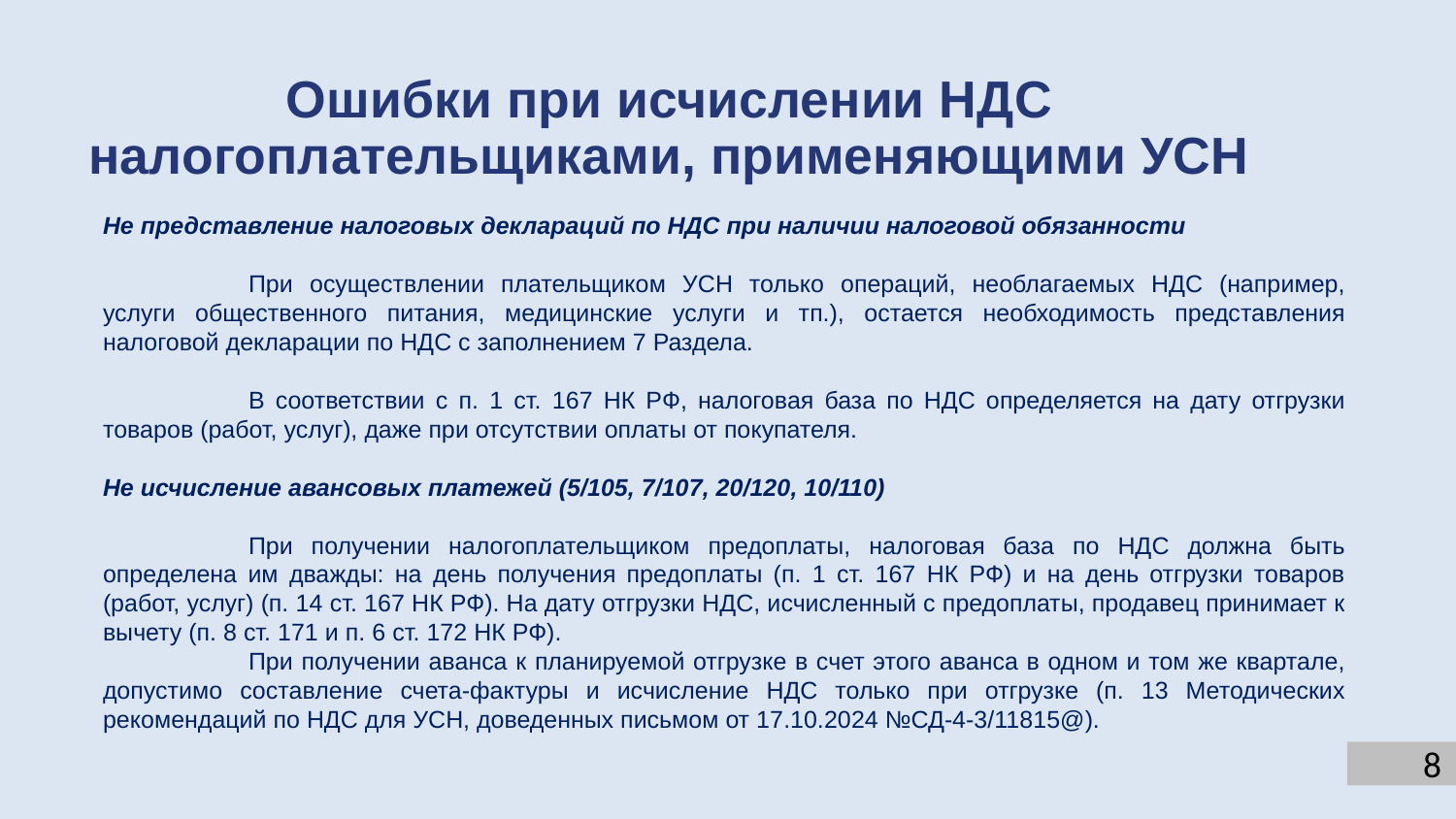

Ошибки при исчислении НДС налогоплательщиками, применяющими УСН
Не представление налоговых деклараций по НДС при наличии налоговой обязанности

	При осуществлении плательщиком УСН только операций, необлагаемых НДС (например, услуги общественного питания, медицинские услуги и тп.), остается необходимость представления налоговой декларации по НДС с заполнением 7 Раздела.

	В соответствии с п. 1 ст. 167 НК РФ, налоговая база по НДС определяется на дату отгрузки товаров (работ, услуг), даже при отсутствии оплаты от покупателя.

Не исчисление авансовых платежей (5/105, 7/107, 20/120, 10/110)

	При получении налогоплательщиком предоплаты, налоговая база по НДС должна быть определена им дважды: на день получения предоплаты (п. 1 ст. 167 НК РФ) и на день отгрузки товаров (работ, услуг) (п. 14 ст. 167 НК РФ). На дату отгрузки НДС, исчисленный с предоплаты, продавец принимает к вычету (п. 8 ст. 171 и п. 6 ст. 172 НК РФ).
	При получении аванса к планируемой отгрузке в счет этого аванса в одном и том же квартале, допустимо составление счета-фактуры и исчисление НДС только при отгрузке (п. 13 Методических рекомендаций по НДС для УСН, доведенных письмом от 17.10.2024 №СД-4-3/11815@).

8